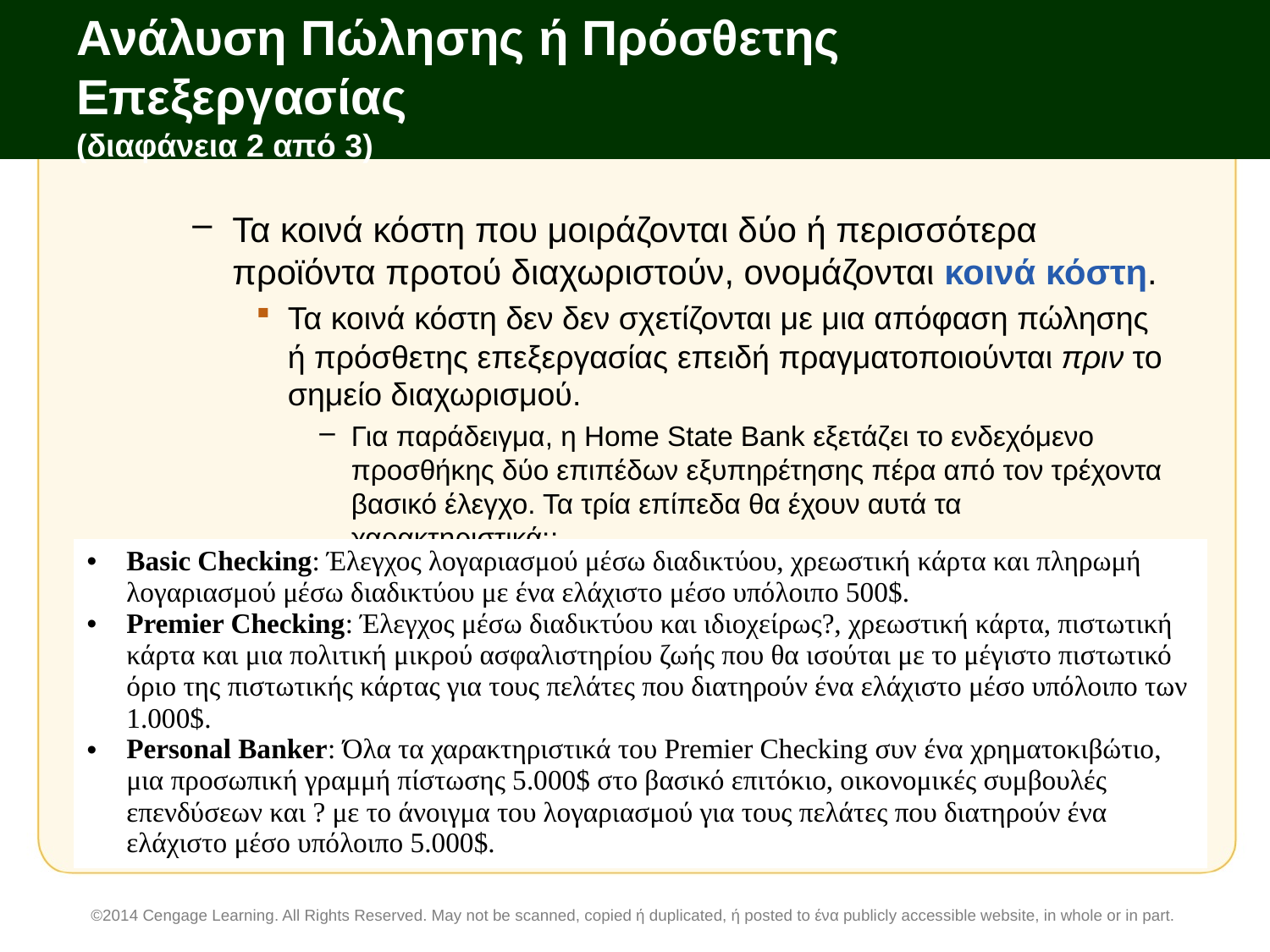

# Ανάλυση Πώλησης ή Πρόσθετης Επεξεργασίας (διαφάνεια 2 από 3)
Τα κοινά κόστη που μοιράζονται δύο ή περισσότερα προϊόντα προτού διαχωριστούν, ονομάζονται κοινά κόστη.
Τα κοινά κόστη δεν δεν σχετίζονται με μια απόφαση πώλησης ή πρόσθετης επεξεργασίας επειδή πραγματοποιούνται πριν το σημείο διαχωρισμού.
Για παράδειγμα, η Home State Bank εξετάζει το ενδεχόμενο προσθήκης δύο επιπέδων εξυπηρέτησης πέρα από τον τρέχοντα βασικό έλεγχο. Τα τρία επίπεδα θα έχουν αυτά τα χαρακτηριστικά::
| Basic Checking: Έλεγχος λογαριασμού μέσω διαδικτύου, χρεωστική κάρτα και πληρωμή λογαριασμού μέσω διαδικτύου με ένα ελάχιστο μέσο υπόλοιπο 500$. Premier Checking: Έλεγχος μέσω διαδικτύου και ιδιοχείρως?, χρεωστική κάρτα, πιστωτική κάρτα και μια πολιτική μικρού ασφαλιστηρίου ζωής που θα ισούται με το μέγιστο πιστωτικό όριο της πιστωτικής κάρτας για τους πελάτες που διατηρούν ένα ελάχιστο μέσο υπόλοιπο των 1.000$. Personal Banker: Όλα τα χαρακτηριστικά του Premier Checking συν ένα χρηματοκιβώτιο, μια προσωπική γραμμή πίστωσης 5.000$ στο βασικό επιτόκιο, οικονομικές συμβουλές επενδύσεων και ? με το άνοιγμα του λογαριασμού για τους πελάτες που διατηρούν ένα ελάχιστο μέσο υπόλοιπο 5.000$. |
| --- |
©2014 Cengage Learning. All Rights Reserved. May not be scanned, copied ή duplicated, ή posted to ένα publicly accessible website, in whole or in part.